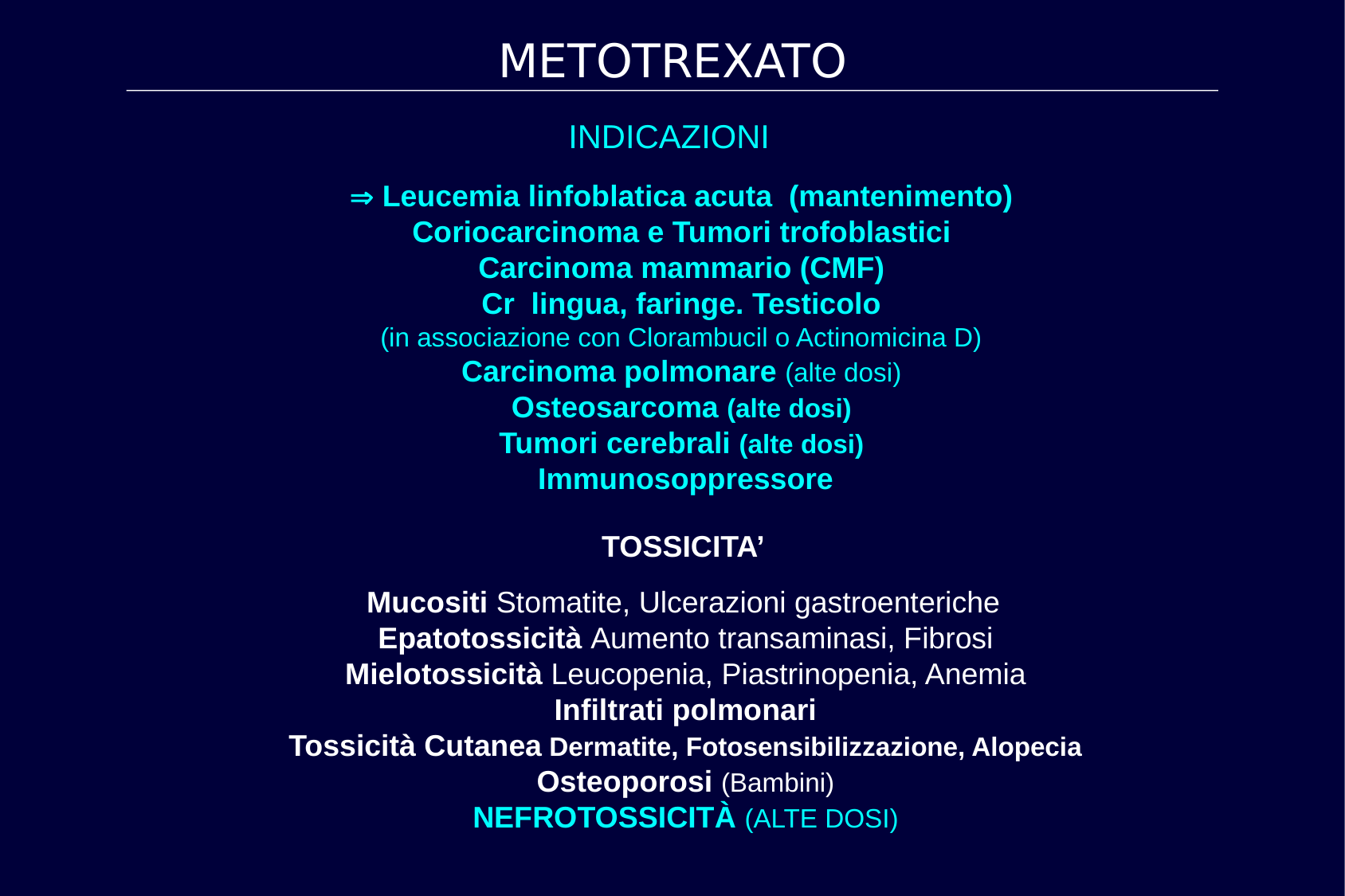

METOTREXATO

INDICAZIONI
⇒ Leucemia linfoblatica acuta  (mantenimento)
Coriocarcinoma e Tumori trofoblastici
Carcinoma mammario (CMF)
Cr  lingua, faringe. Testicolo
(in associazione con Clorambucil o Actinomicina D)
Carcinoma polmonare (alte dosi)
Osteosarcoma (alte dosi)
Tumori cerebrali (alte dosi)
 Immunosoppressore
TOSSICITA’

Mucositi Stomatite, Ulcerazioni gastroenteriche
 Epatotossicità Aumento transaminasi, Fibrosi
 Mielotossicità Leucopenia, Piastrinopenia, Anemia
 Infiltrati polmonari
 Tossicità Cutanea Dermatite, Fotosensibilizzazione, Alopecia
 Osteoporosi (Bambini)
 NEFROTOSSICITÀ (ALTE DOSI)